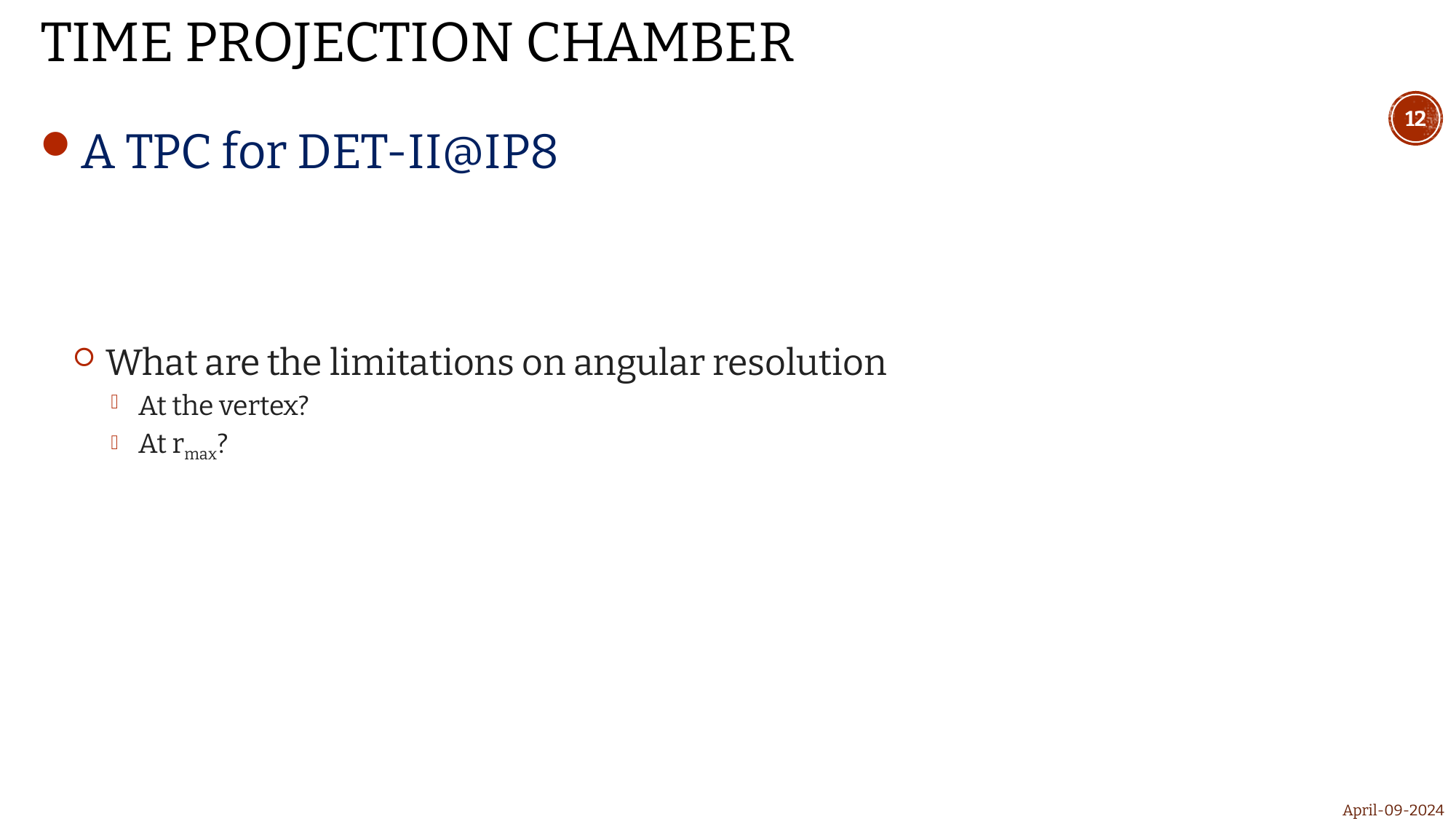

# time projection chamber
12
A TPC for DET-II@IP8

What are the limitations on angular resolution
At the vertex?
At rmax?

April-09-2024